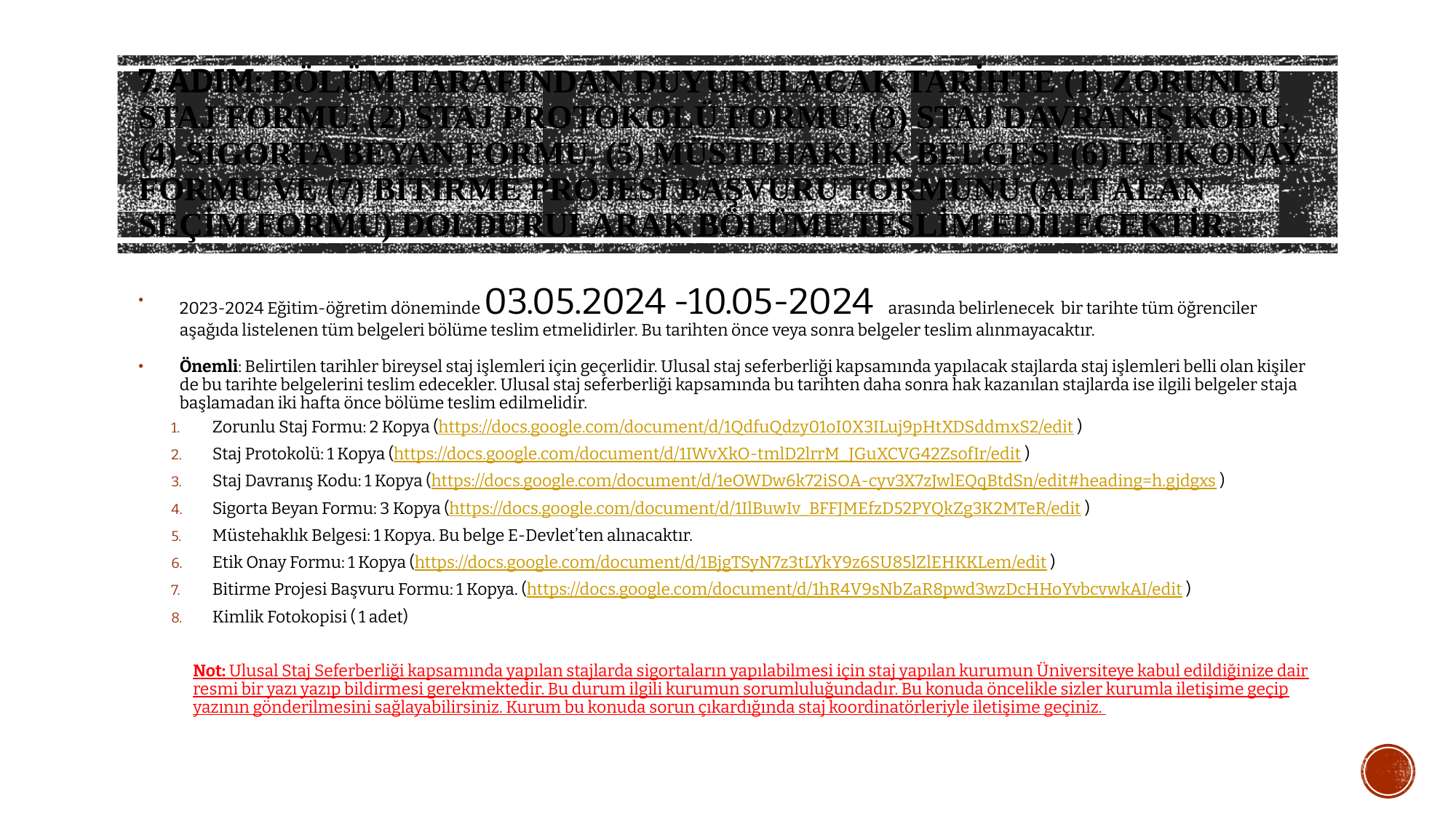

# 7. Adım: Bölüm tarafından duyurulacak tarihte (1) Zorunlu Staj Formu, (2) Staj Protokolü Formu, (3) Staj Davranış Kodu, (4) Sigorta Beyan Formu, (5) Müstehaklık Belgesi (6) Etik Onay Formu ve (7) Bitirme Projesi Başvuru Formunu (Alt alan seçim formu) doldurularak bölüme teslim edilecektir.

2023-2024 Eğitim-öğretim döneminde 03.05.2024 -10.05-2024  arasında belirlenecek  bir tarihte tüm öğrenciler aşağıda listelenen tüm belgeleri bölüme teslim etmelidirler. Bu tarihten önce veya sonra belgeler teslim alınmayacaktır.
Önemli: Belirtilen tarihler bireysel staj işlemleri için geçerlidir. Ulusal staj seferberliği kapsamında yapılacak stajlarda staj işlemleri belli olan kişiler de bu tarihte belgelerini teslim edecekler. Ulusal staj seferberliği kapsamında bu tarihten daha sonra hak kazanılan stajlarda ise ilgili belgeler staja başlamadan iki hafta önce bölüme teslim edilmelidir.
Zorunlu Staj Formu: 2 Kopya (https://docs.google.com/document/d/1QdfuQdzy01oI0X3ILuj9pHtXDSddmxS2/edit )
Staj Protokolü: 1 Kopya (https://docs.google.com/document/d/1IWvXkO-tmlD2lrrM_JGuXCVG42ZsofIr/edit )
Staj Davranış Kodu: 1 Kopya (https://docs.google.com/document/d/1eOWDw6k72iSOA-cyv3X7zJwlEQqBtdSn/edit#heading=h.gjdgxs )
Sigorta Beyan Formu: 3 Kopya (https://docs.google.com/document/d/1IlBuwIv_BFFJMEfzD52PYQkZg3K2MTeR/edit )
Müstehaklık Belgesi: 1 Kopya. Bu belge E-Devlet’ten alınacaktır.
Etik Onay Formu: 1 Kopya (https://docs.google.com/document/d/1BjgTSyN7z3tLYkY9z6SU85lZlEHKKLem/edit )
Bitirme Projesi Başvuru Formu: 1 Kopya. (https://docs.google.com/document/d/1hR4V9sNbZaR8pwd3wzDcHHoYvbcvwkAI/edit )
Kimlik Fotokopisi ( 1 adet)

Not: Ulusal Staj Seferberliği kapsamında yapılan stajlarda sigortaların yapılabilmesi için staj yapılan kurumun Üniversiteye kabul edildiğinize dair resmi bir yazı yazıp bildirmesi gerekmektedir. Bu durum ilgili kurumun sorumluluğundadır. Bu konuda öncelikle sizler kurumla iletişime geçip yazının gönderilmesini sağlayabilirsiniz. Kurum bu konuda sorun çıkardığında staj koordinatörleriyle iletişime geçiniz.